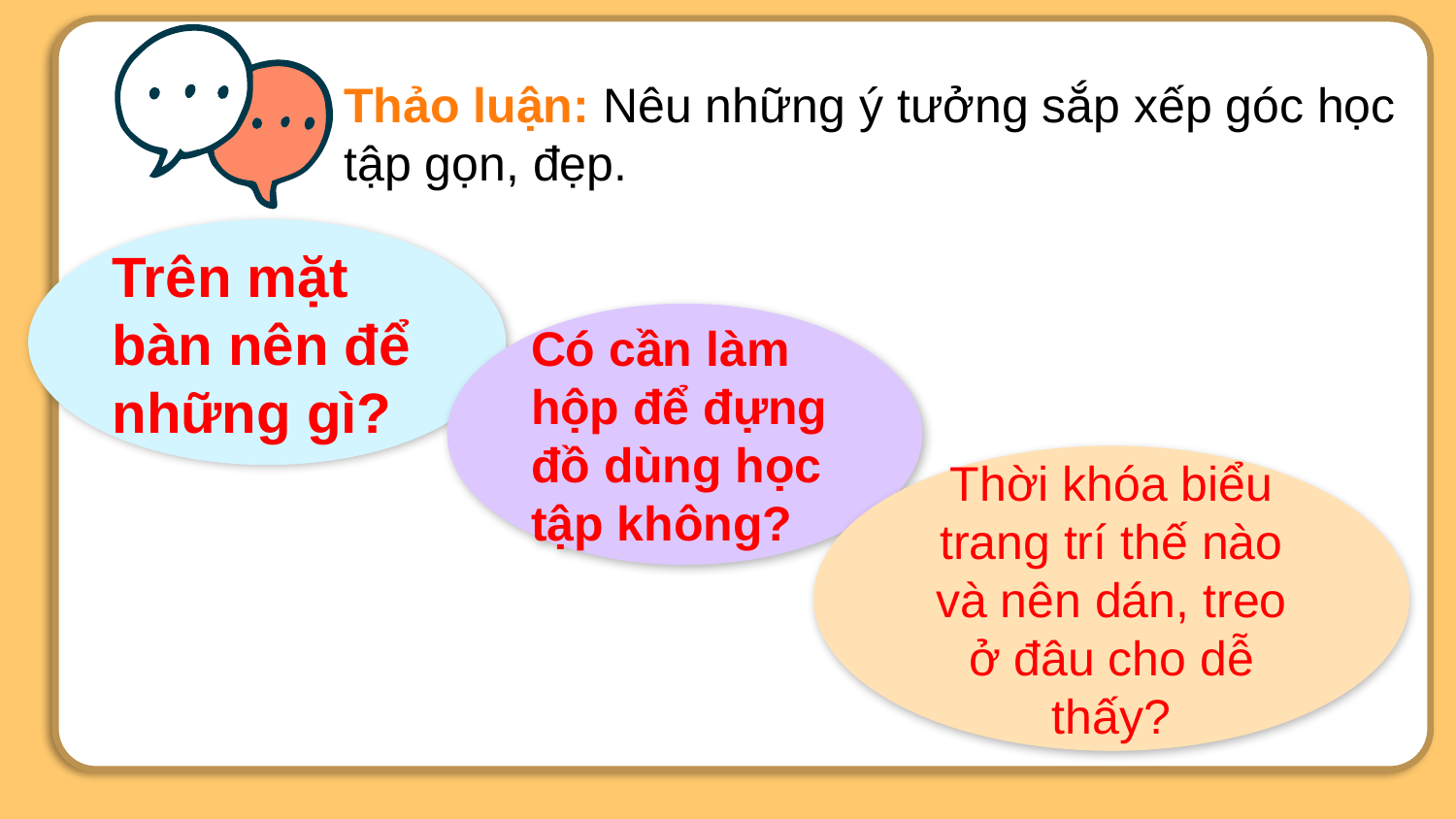

Thảo luận: Nêu những ý tưởng sắp xếp góc học tập gọn, đẹp.
Trên mặt bàn nên để những gì?
Có cần làm hộp để đựng đồ dùng học tập không?
Thời khóa biểu trang trí thế nào và nên dán, treo ở đâu cho dễ thấy?